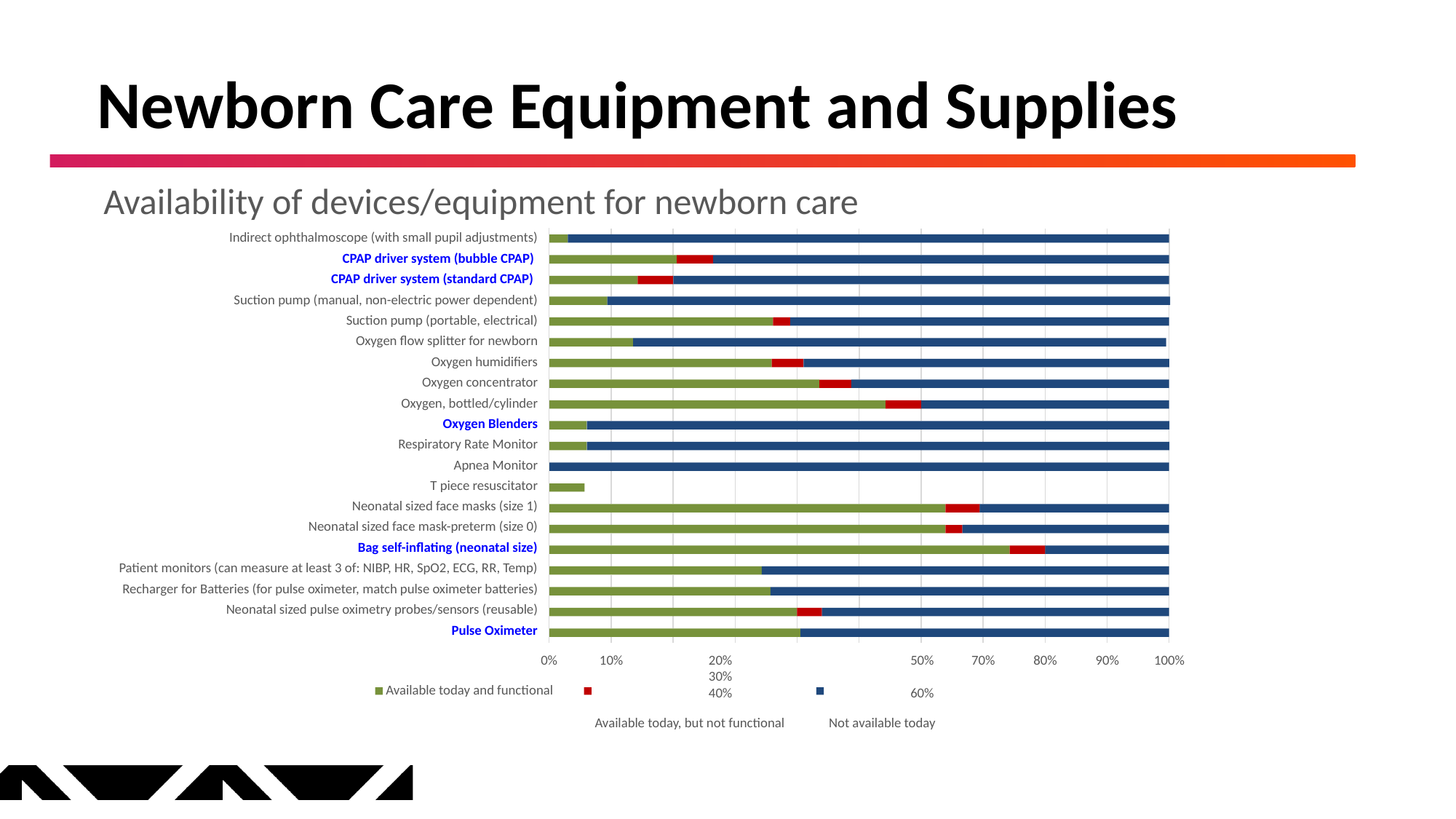

# Newborn Care Equipment and Supplies
Availability of devices/equipment for newborn care
Indirect ophthalmoscope (with small pupil adjustments)
  CPAP driver system (bubble CPAP)
     CPAP driver system (standard CPAP)
Suction pump (manual, non-electric power dependent)
Suction pump (portable, electrical) Oxygen flow splitter for newborn
Oxygen humidifiers Oxygen concentrator Oxygen, bottled/cylinder Oxygen Blenders Respiratory Rate Monitor
Apnea Monitor T piece resuscitator
Neonatal sized face masks (size 1) Neonatal sized face mask-preterm (size 0) Bag self-inflating (neonatal size)
Patient monitors (can measure at least 3 of: NIBP, HR, SpO2, ECG, RR, Temp)
Recharger for Batteries (for pulse oximeter, match pulse oximeter batteries) Neonatal sized pulse oximetry probes/sensors (reusable)
Pulse Oximeter

0%
10%	20%	30%	40%

Available today, but not functional
50%	60%

Not available today
70%
80%
90%
100%
Available today and functional